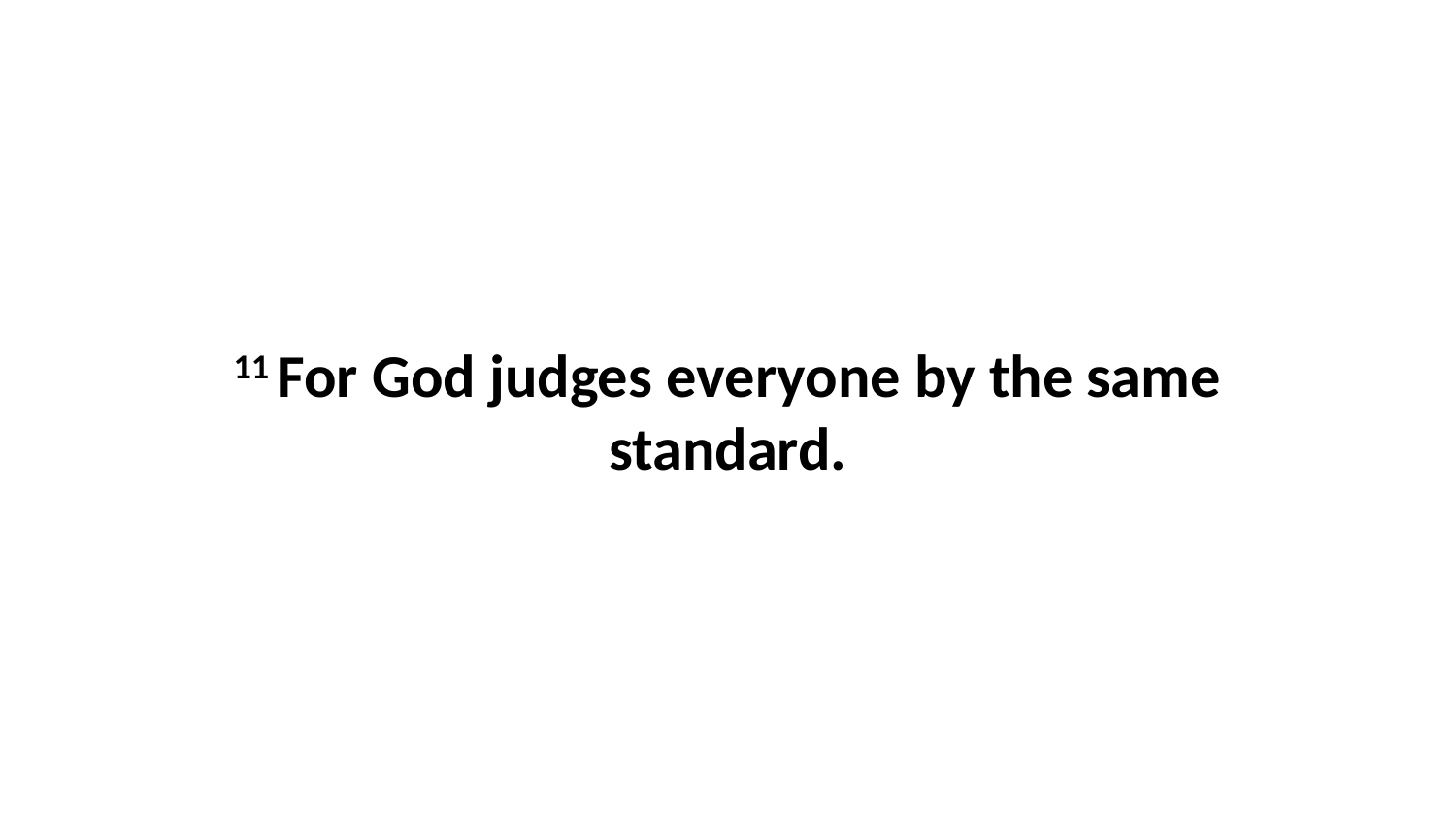

11 For God judges everyone by the same standard.